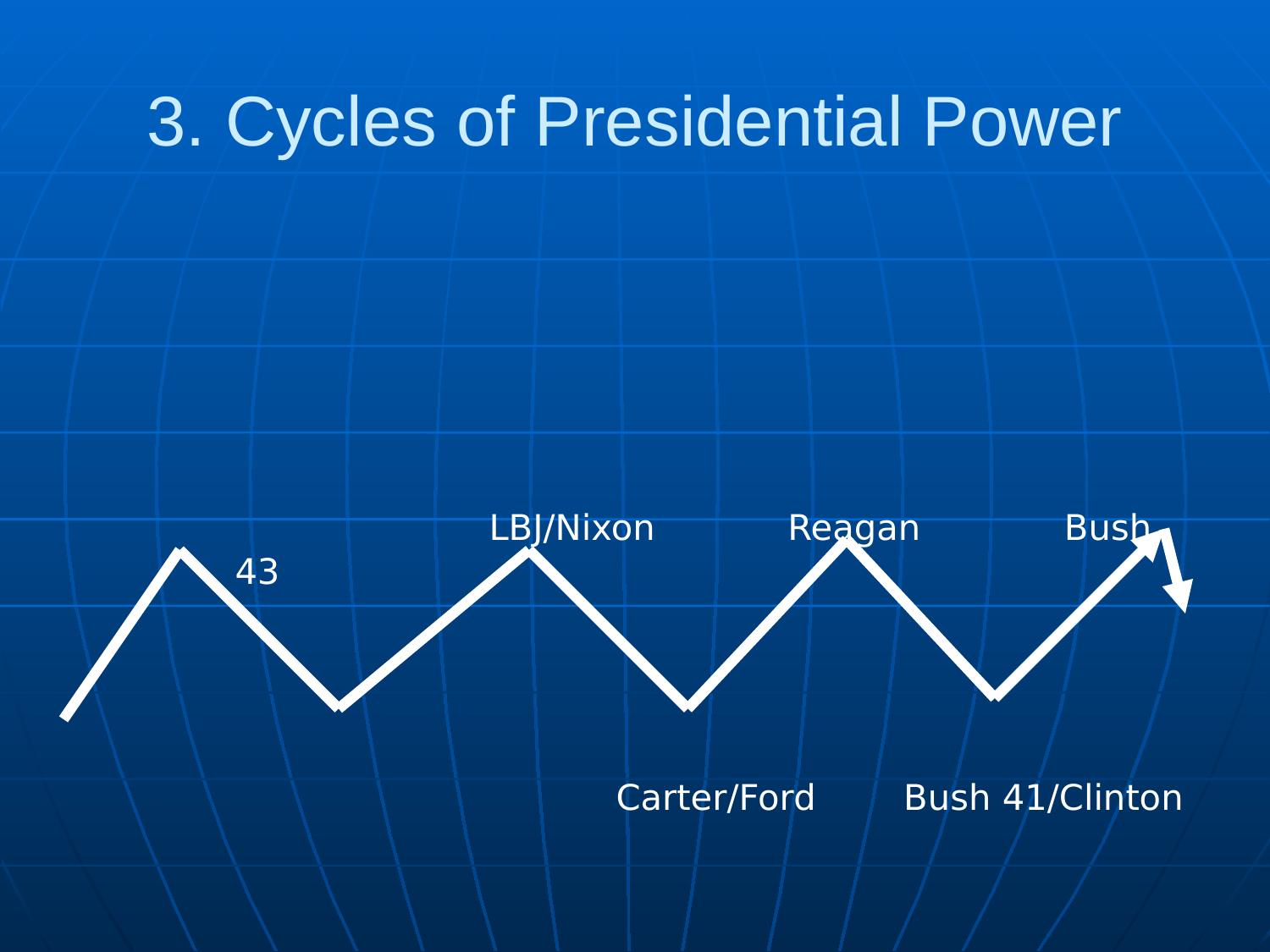

# 3. Cycles of Presidential Power

			LBJ/Nixon     	    Reagan	      Bush 43

				Carter/Ford	   Bush 41/Clinton